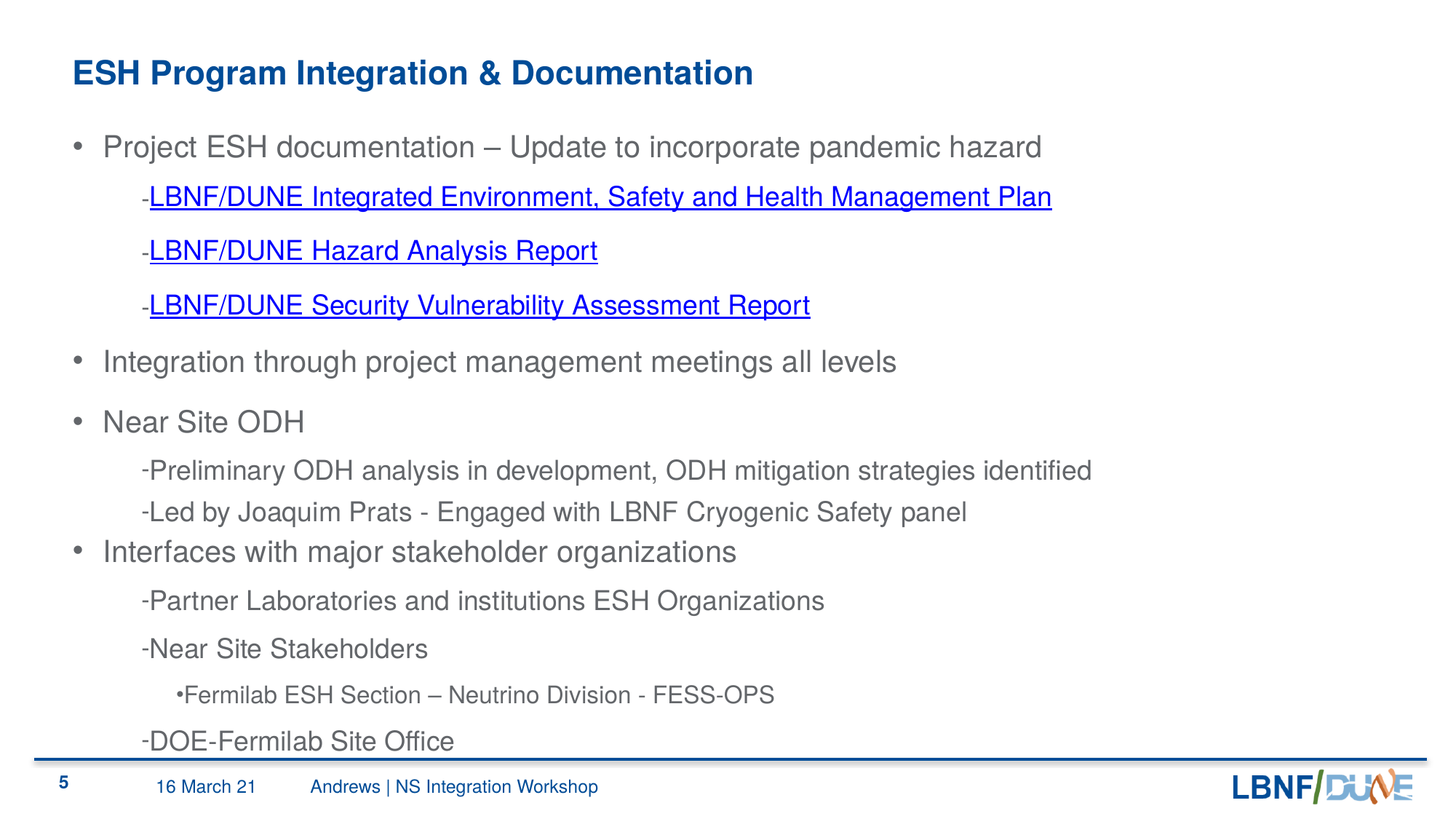

# ESH Program Integration & Documentation
Project ESH documentation – Update to incorporate pandemic hazard
LBNF/DUNE Integrated Environment, Safety and Health Management Plan
LBNF/DUNE Hazard Analysis Report
LBNF/DUNE Security Vulnerability Assessment Report
Integration through project management meetings all levels
Near Site ODH
Preliminary ODH analysis in development, ODH mitigation strategies identified
Led by Joaquim Prats - Engaged with LBNF Cryogenic Safety panel
Interfaces with major stakeholder organizations
Partner Laboratories and institutions ESH Organizations
Near Site Stakeholders
Fermilab ESH Section – Neutrino Division - FESS-OPS
DOE-Fermilab Site Office
5
16 March 21
Andrews | NS Integration Workshop